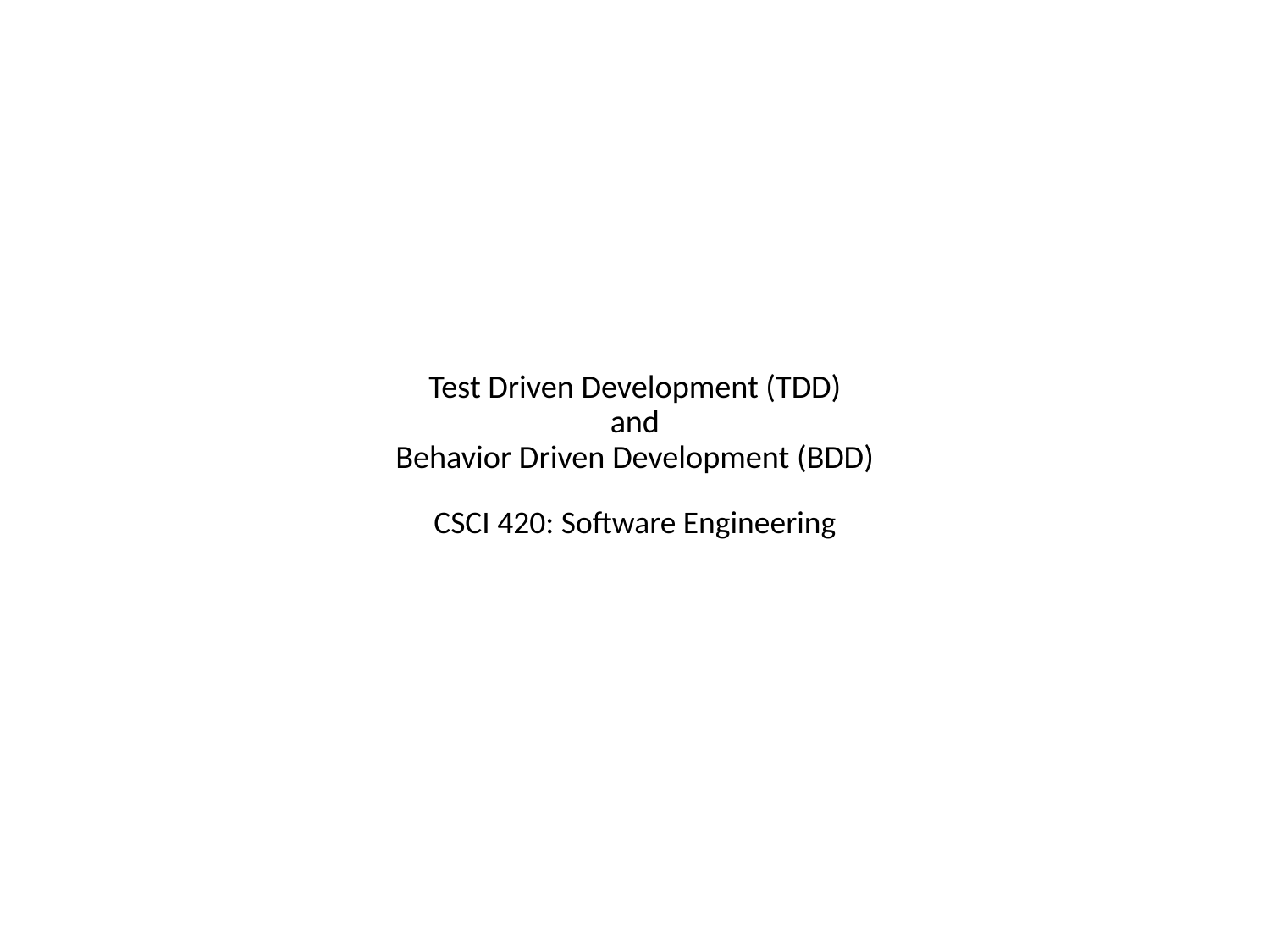

# Test Driven Development (TDD) and Behavior Driven Development (BDD)
CSCI 420: Software Engineering